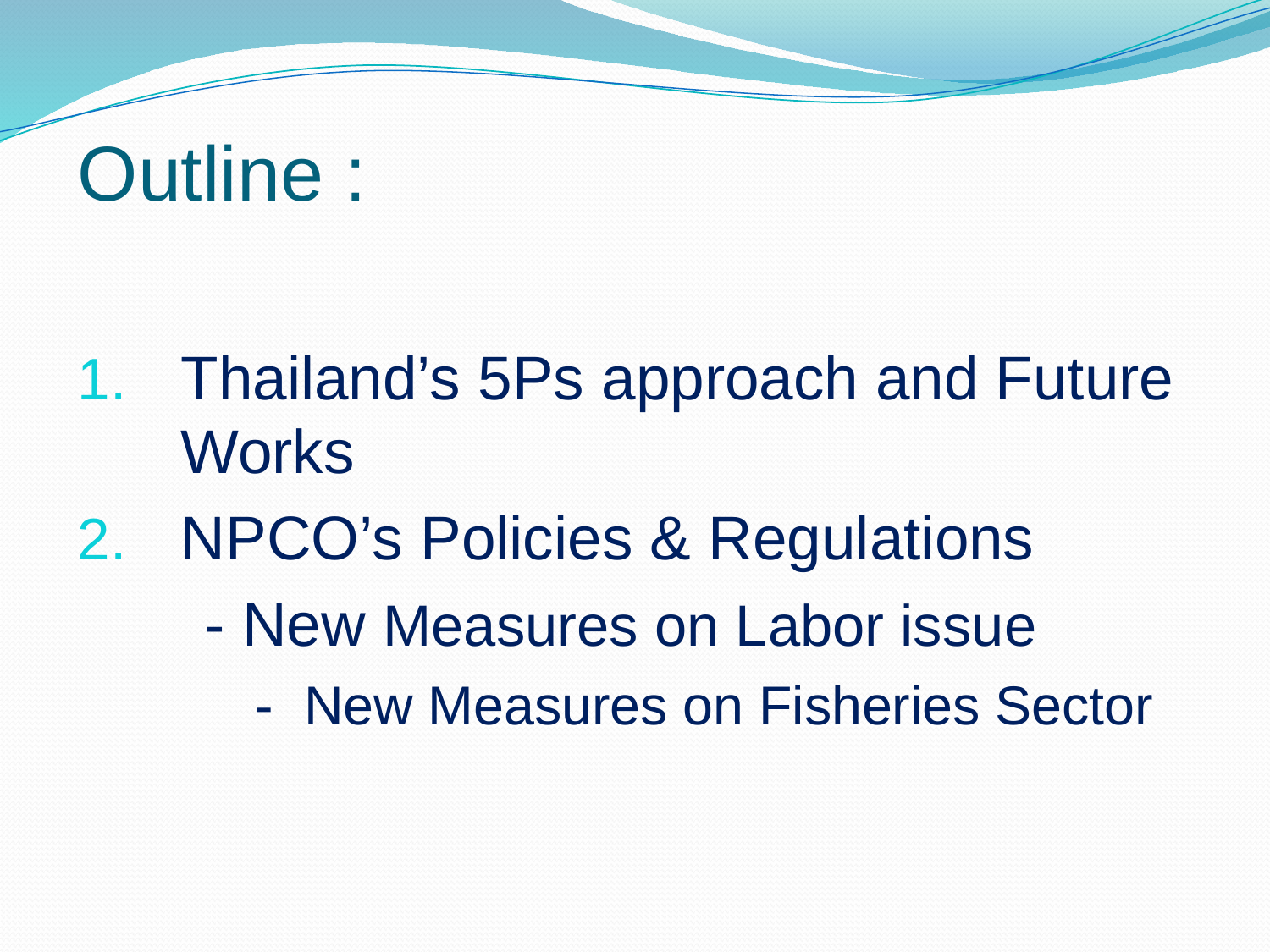

Outline :

Thailand’s 5Ps approach and Future Works
NPCO’s Policies & Regulations
	- New Measures on Labor issue
	-  New Measures on Fisheries Sector